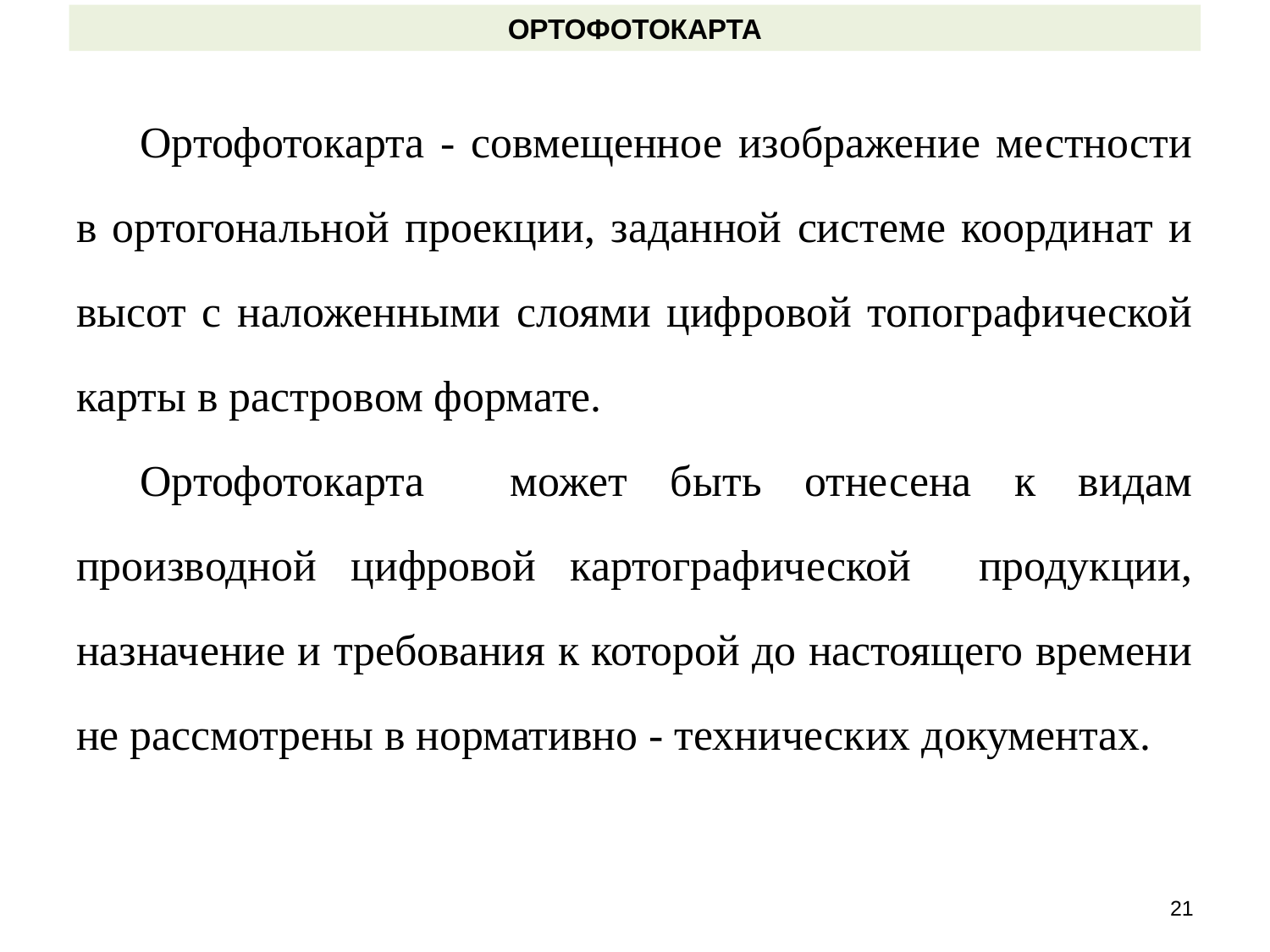

Ортофотокарта
Ортофотокарта - совмещенное изображение местности в ортогональной проекции, заданной системе координат и высот с наложенными слоями цифровой топографической карты в растровом формате.
Ортофотокарта  может быть отнесена к видам производной цифровой картографической  продукции, назначение и требования к которой до настоящего времени не рассмотрены в нормативно - технических документах.
21